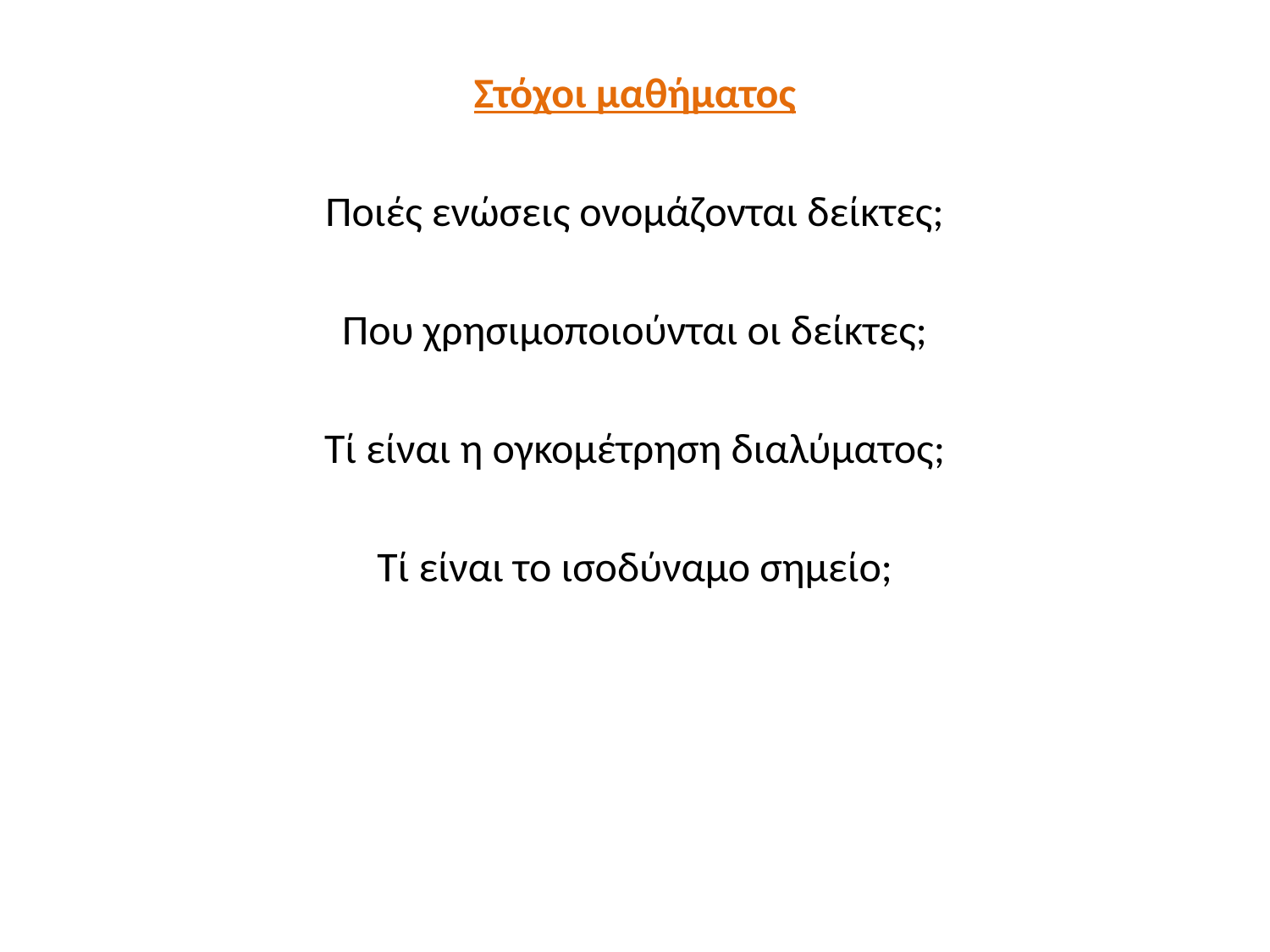

Στόχοι μαθήματος

Ποιές ενώσεις ονομάζονται δείκτες;

Που χρησιμοποιούνται οι δείκτες;

Τί είναι η ογκομέτρηση διαλύματος;

Τί είναι το ισοδύναμο σημείο;